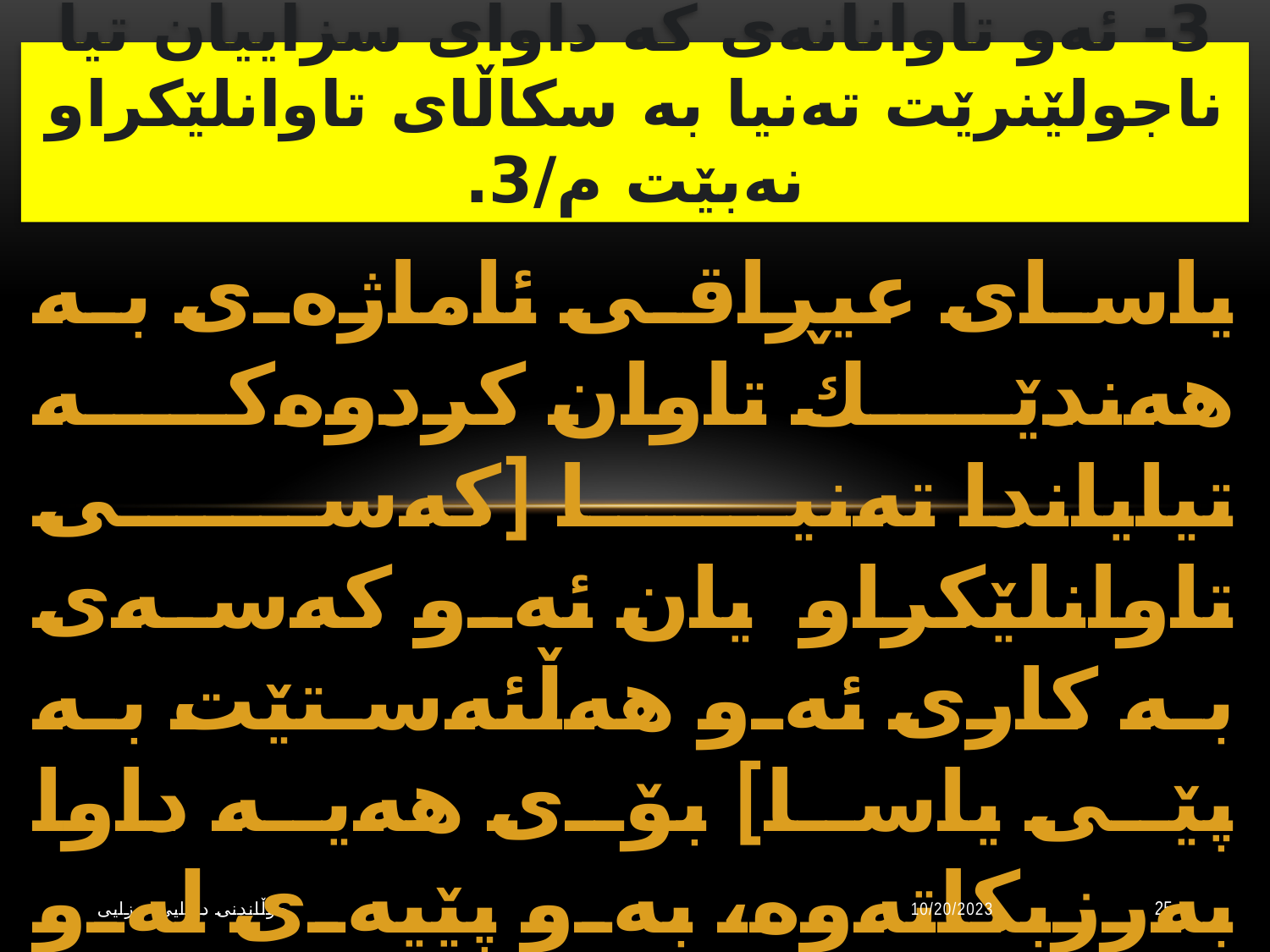

# 3- ئەو تاوانانەی كە داوای سزاییان تیا ناجولێنرێت تەنیا بە سكاڵای تاوانلێكراو نەبێت م/3.
یاسای عیڕاقی ئاماژەی بە هەندێك تاوان كردوەكە تیایاندا تەنیا [كەسی تاوانلێكراو  یان ئەو كەسەی بە كاری ئەو هەڵئەستێت بە پێی یاسا] بۆی هەیە داوا بەرزبكاتەوە، بەو پێیەی لەو تاوانانە  (ئەو زەرەرەی كە بەتاكەكان ئەكەوێت بەهێزترە لەو زەرەرەی كە بەكۆمەڵگا دەكەوێت).

جوڵاندنى داوایی سزایی
10/20/2023
25